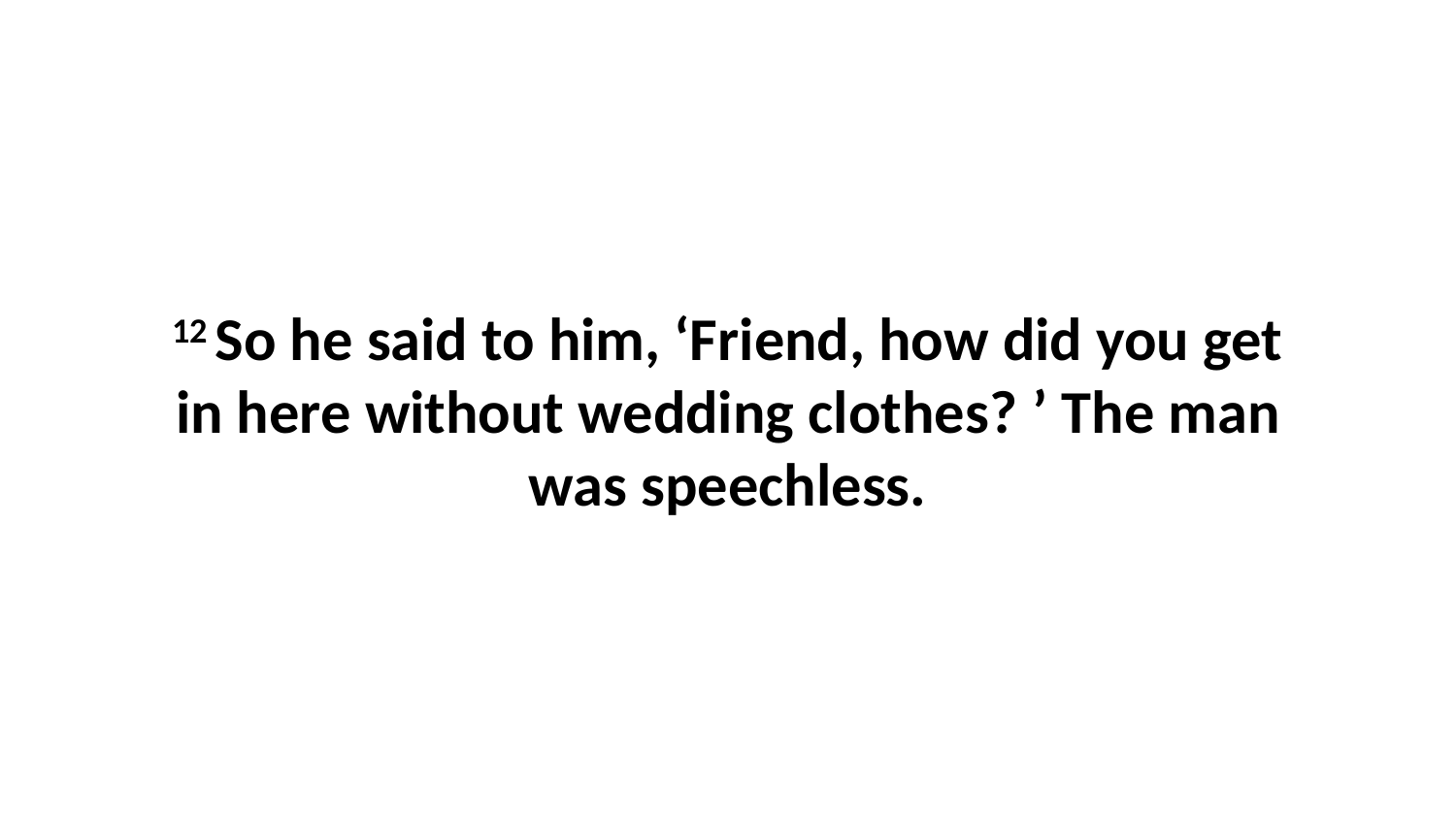

12 So he said to him, ‘Friend, how did you get in here without wedding clothes? ’ The man was speechless.